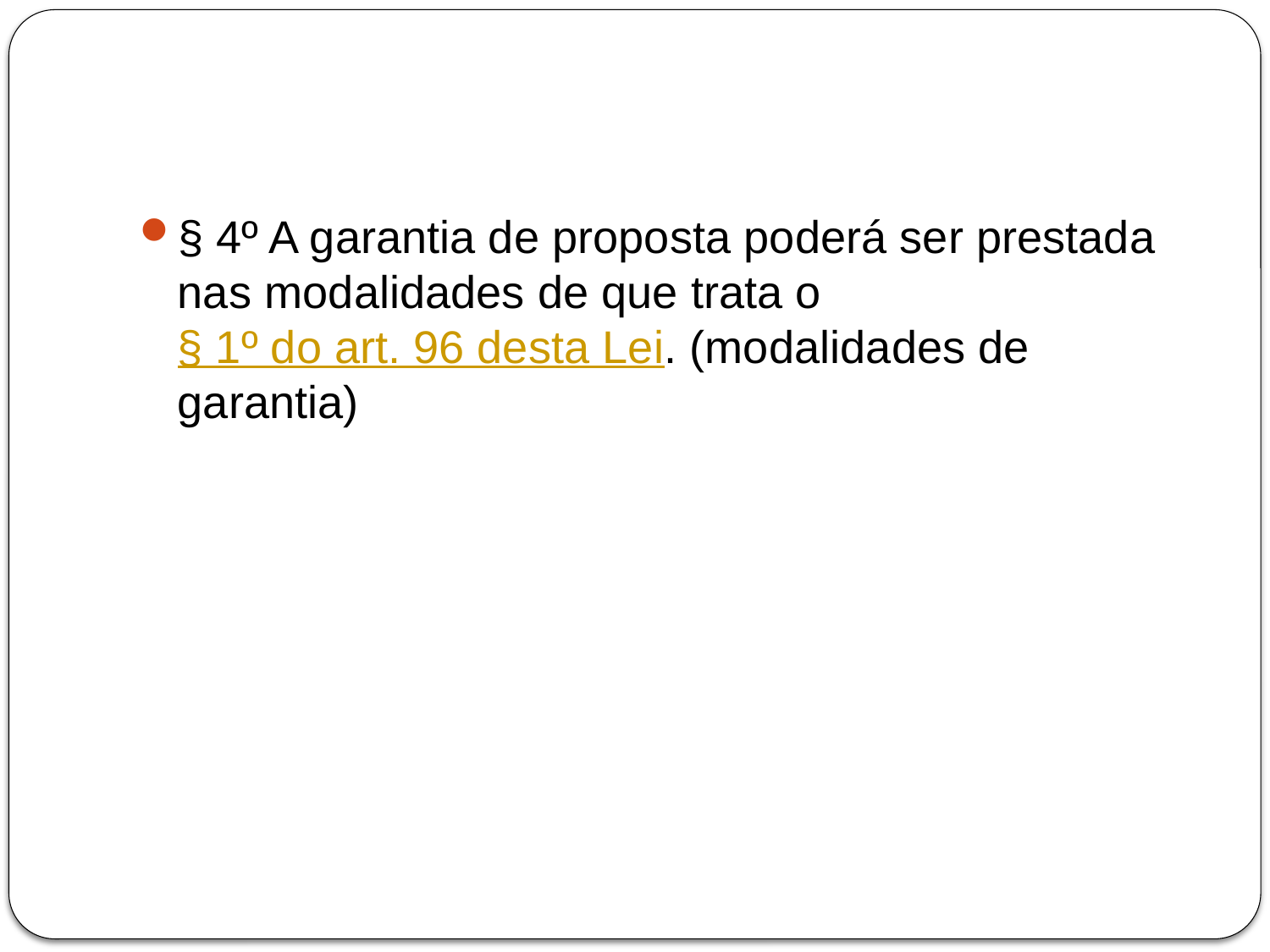

#
§ 4º A garantia de proposta poderá ser prestada nas modalidades de que trata o § 1º do art. 96 desta Lei. (modalidades de garantia)